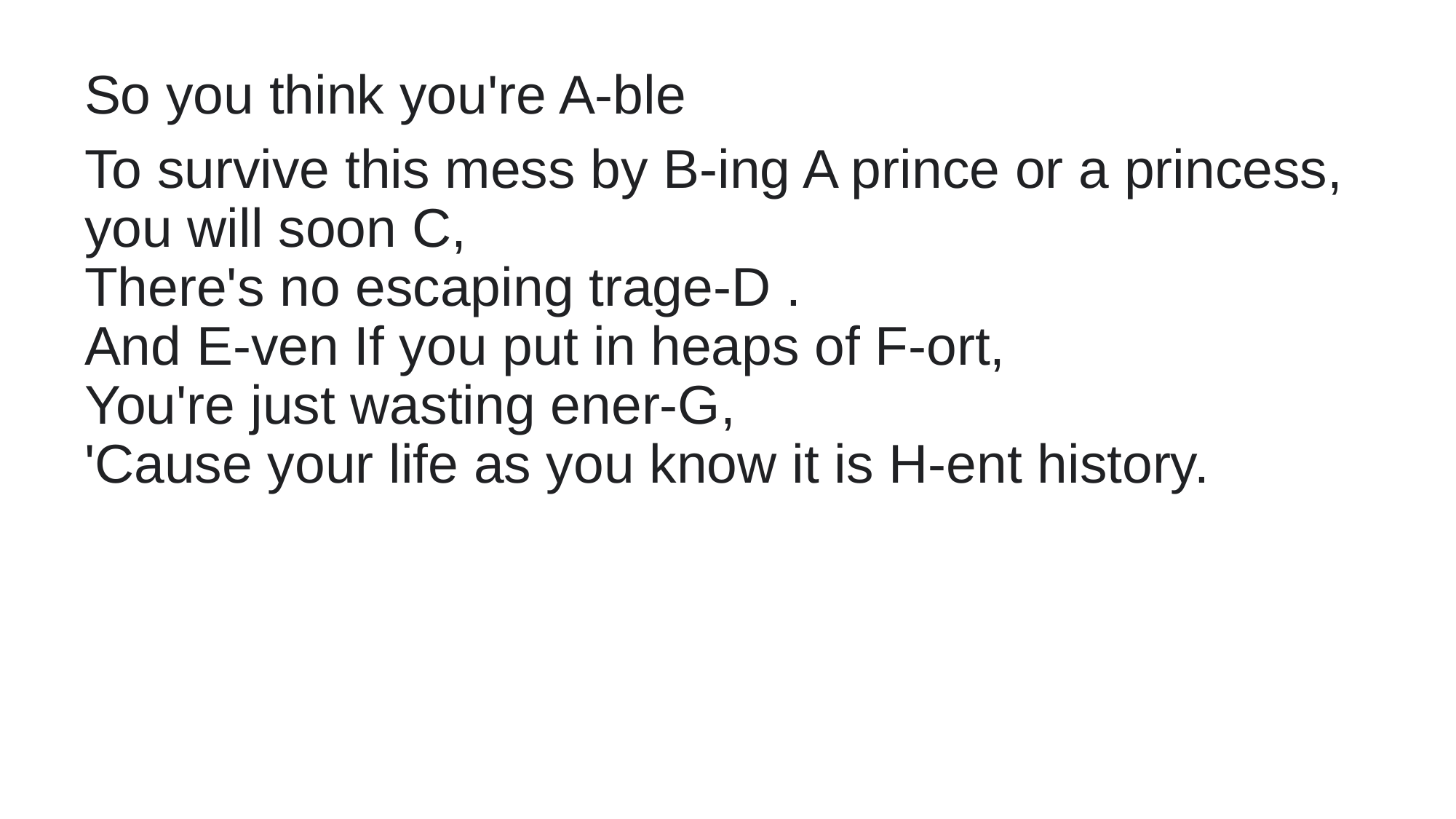

So you think you're A-ble
To survive this mess by B-ing A prince or a princess, you will soon C,
There's no escaping trage-D .
And E-ven If you put in heaps of F-ort,
You're just wasting ener-G,
'Cause your life as you know it is H-ent history.